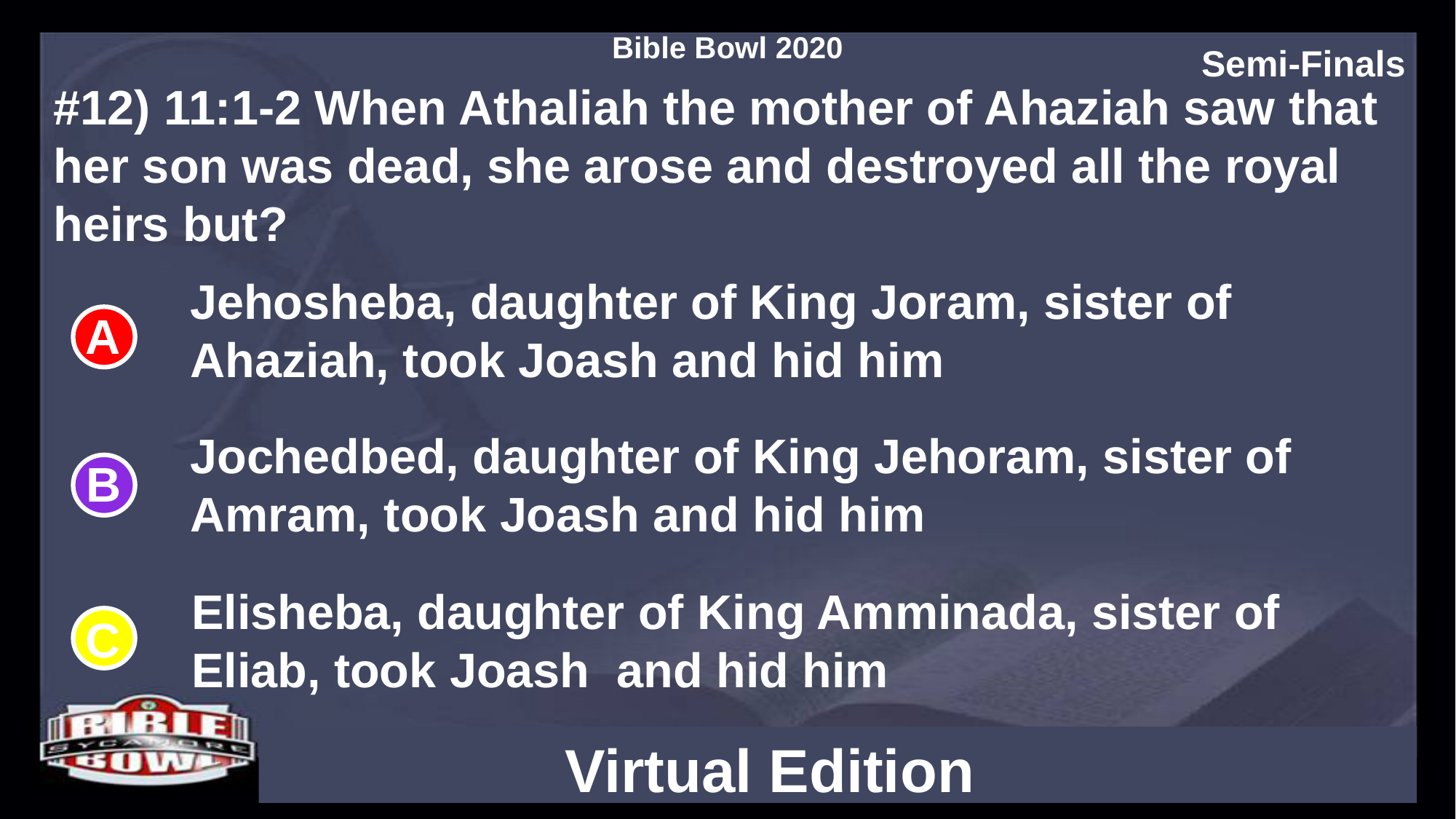

#12) 11:1-2 When Athaliah the mother of Ahaziah saw that her son was dead, she arose and destroyed all the royal heirs but?
Jehosheba, daughter of King Joram, sister of Ahaziah, took Joash and hid him
Jochedbed, daughter of King Jehoram, sister of Amram, took Joash and hid him
Elisheba, daughter of King Amminada, sister of Eliab, took Joash  and hid him